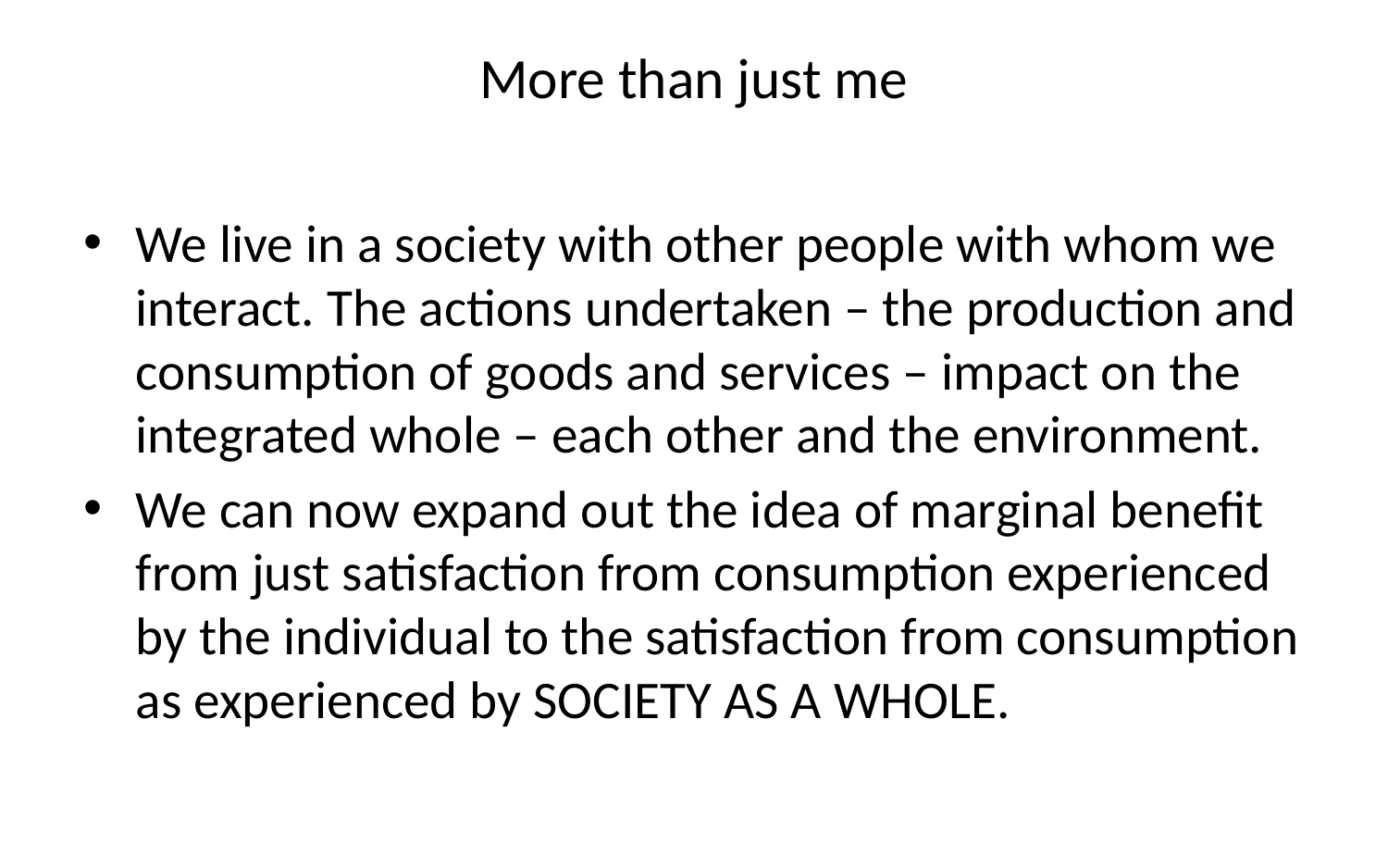

# More than just me
We live in a society with other people with whom we interact. The actions undertaken – the production and consumption of goods and services – impact on the integrated whole – each other and the environment.
We can now expand out the idea of marginal benefit from just satisfaction from consumption experienced by the individual to the satisfaction from consumption as experienced by SOCIETY AS A WHOLE.